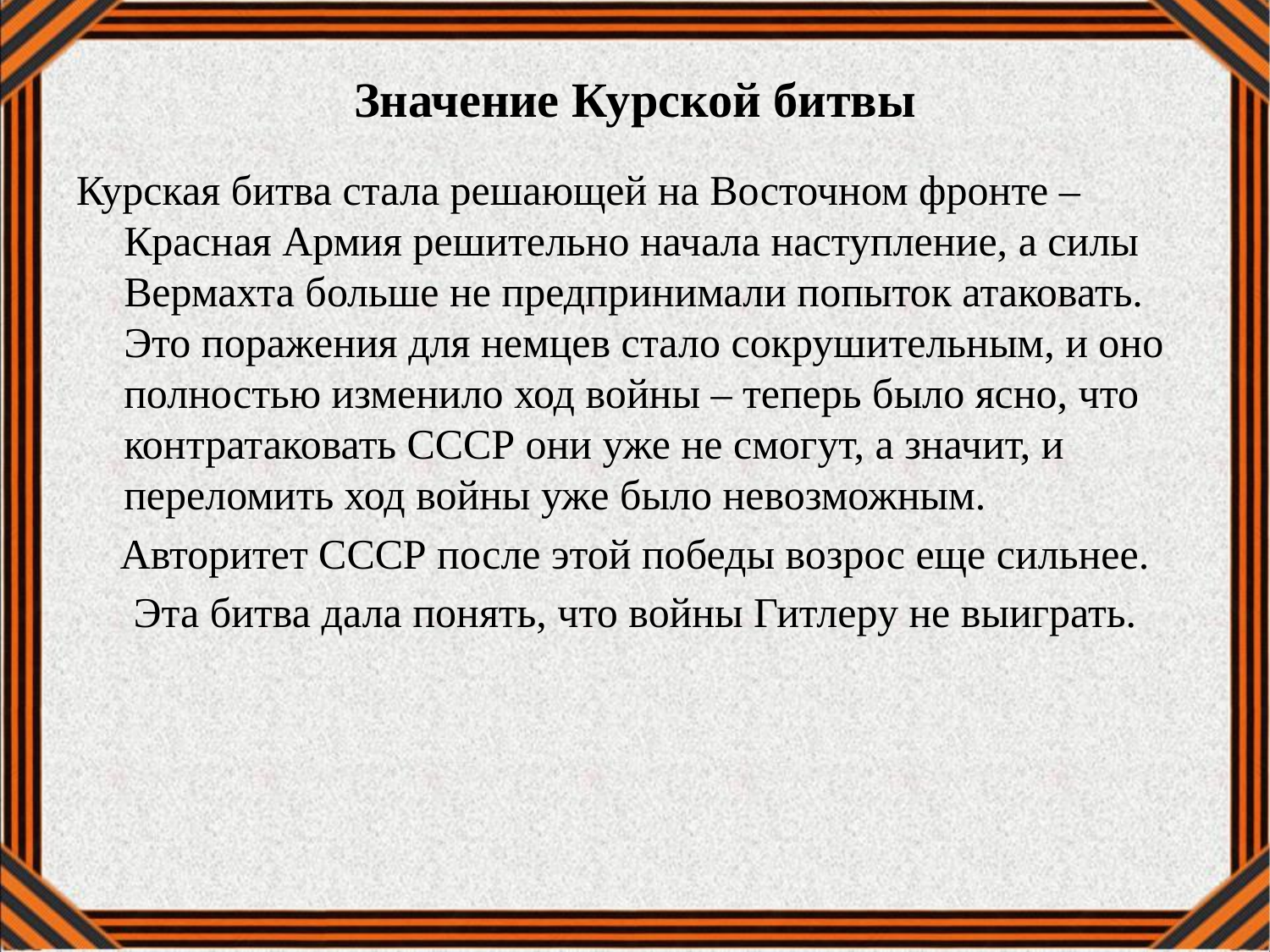

# Значение Курской битвы
Курская битва стала решающей на Восточном фронте – Красная Армия решительно начала наступление, а силы Вермахта больше не предпринимали попыток атаковать. Это поражения для немцев стало сокрушительным, и оно полностью изменило ход войны – теперь было ясно, что контратаковать СССР они уже не смогут, а значит, и переломить ход войны уже было невозможным.
Авторитет СССР после этой победы возрос еще сильнее.
Эта битва дала понять, что войны Гитлеру не выиграть.